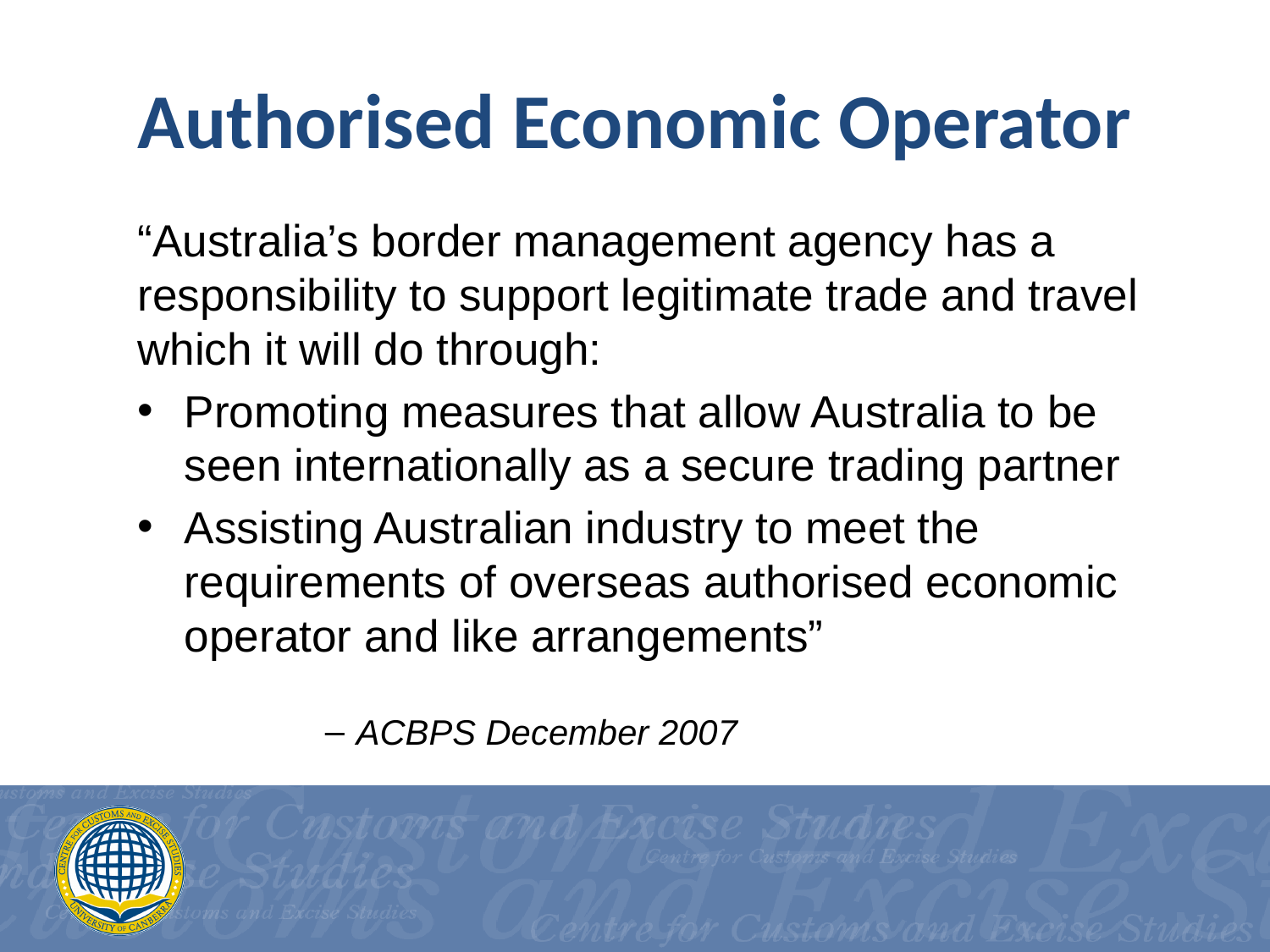

# Authorised Economic Operator
“Australia’s border management agency has a responsibility to support legitimate trade and travel which it will do through:
Promoting measures that allow Australia to be seen internationally as a secure trading partner
Assisting Australian industry to meet the requirements of overseas authorised economic operator and like arrangements”

ACBPS December 2007